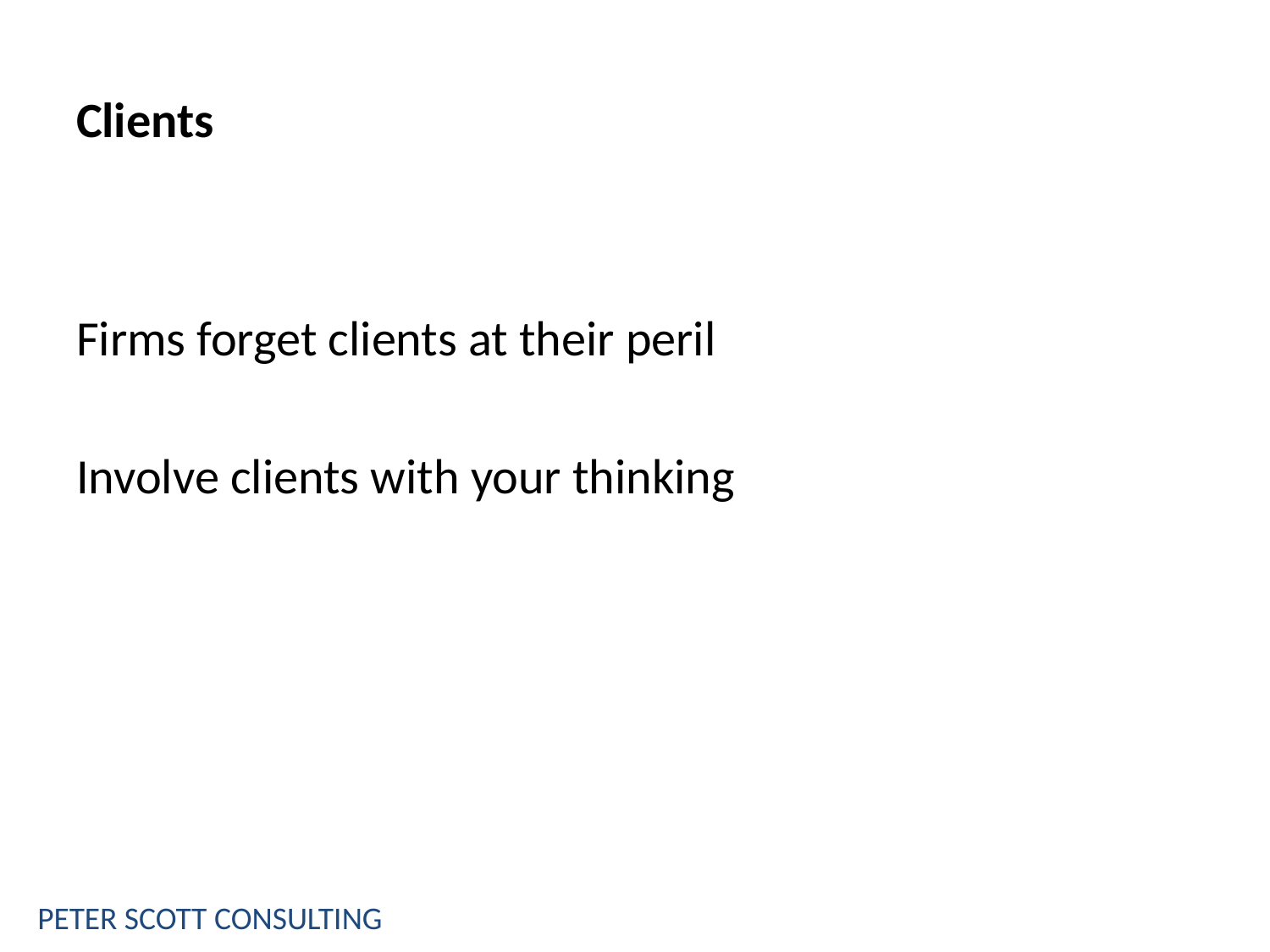

# Clients

Firms forget clients at their peril

Involve clients with your thinking
PETER SCOTT CONSULTING